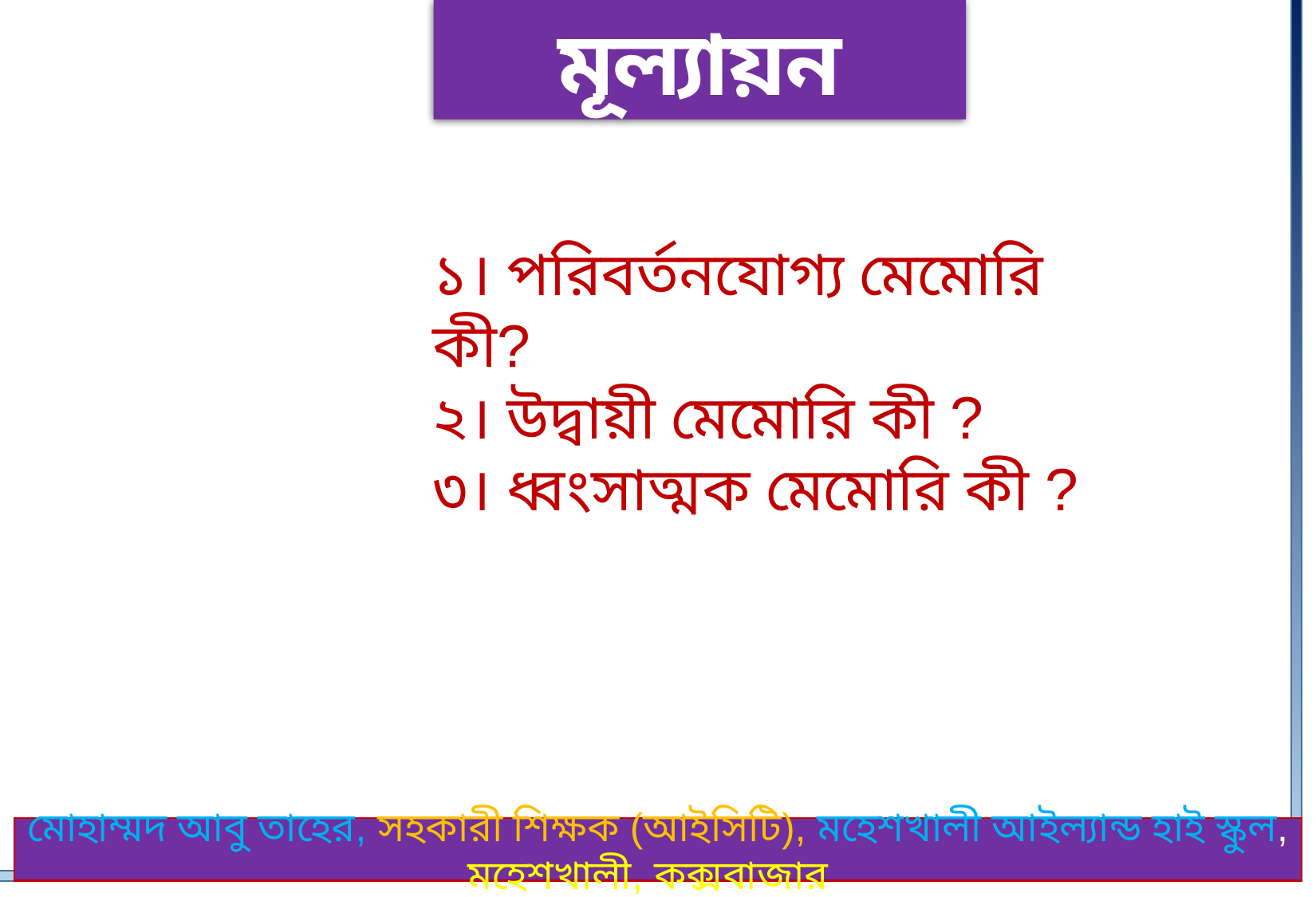

মূল্যায়ন

১। পরিবর্তনযোগ্য মেমোরি কী?
২। উদ্বায়ী মেমোরি কী ?
৩। ধ্বংসাত্মক মেমোরি কী ?

মোহাম্মদ আবু তাহের, সহকারী শিক্ষক (আইসিটি), মহেশখালী আইল্যান্ড হাই স্কুল, মহেশখালী, কক্সবাজার